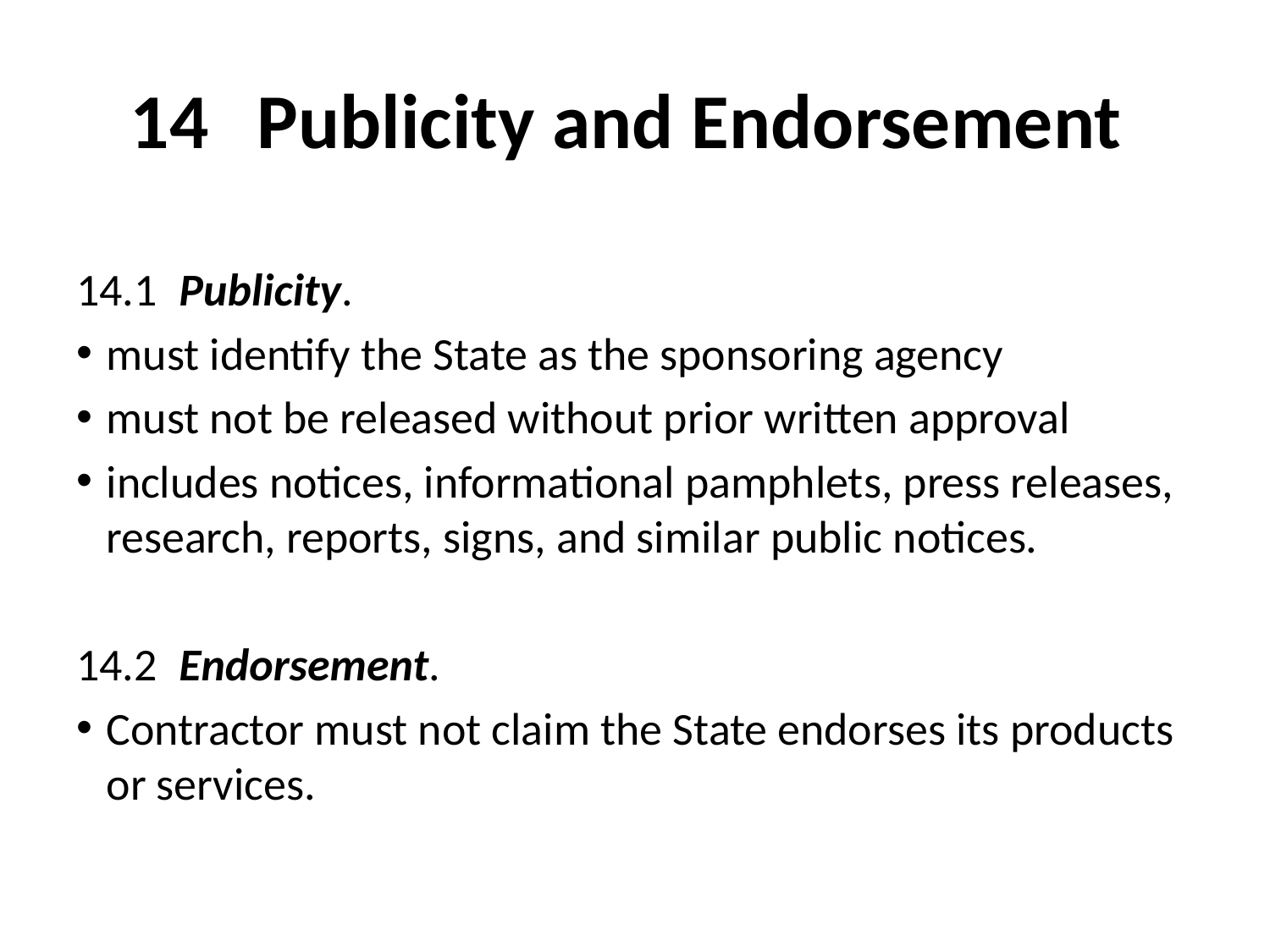

# 14	Publicity and Endorsement
14.1	Publicity.
must identify the State as the sponsoring agency
must not be released without prior written approval
includes notices, informational pamphlets, press releases, research, reports, signs, and similar public notices.

14.2	Endorsement.
Contractor must not claim the State endorses its products or services.